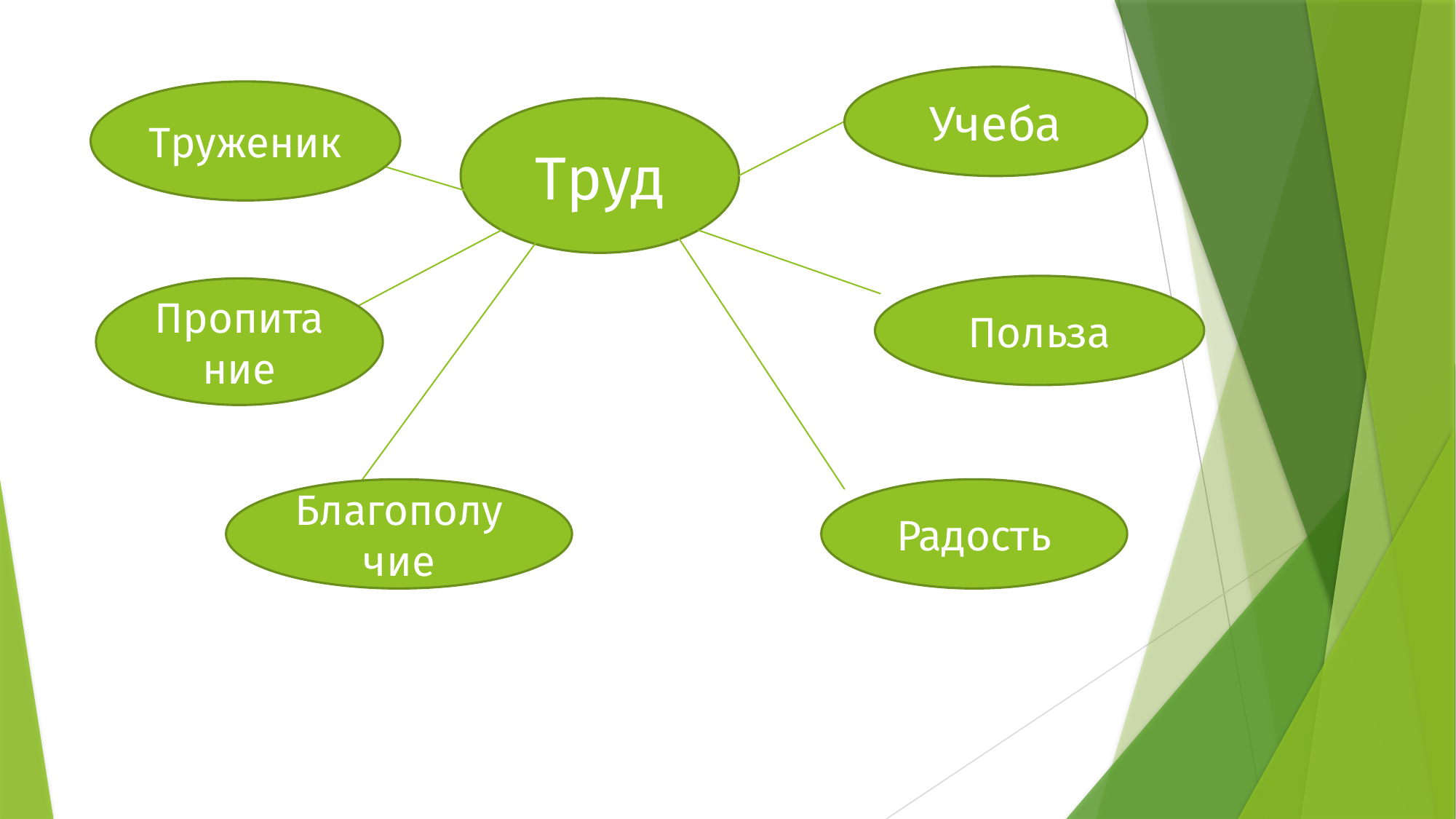

Учеба
#
Труженик
Труд
Польза
Пропитание
Благополучие
Радость